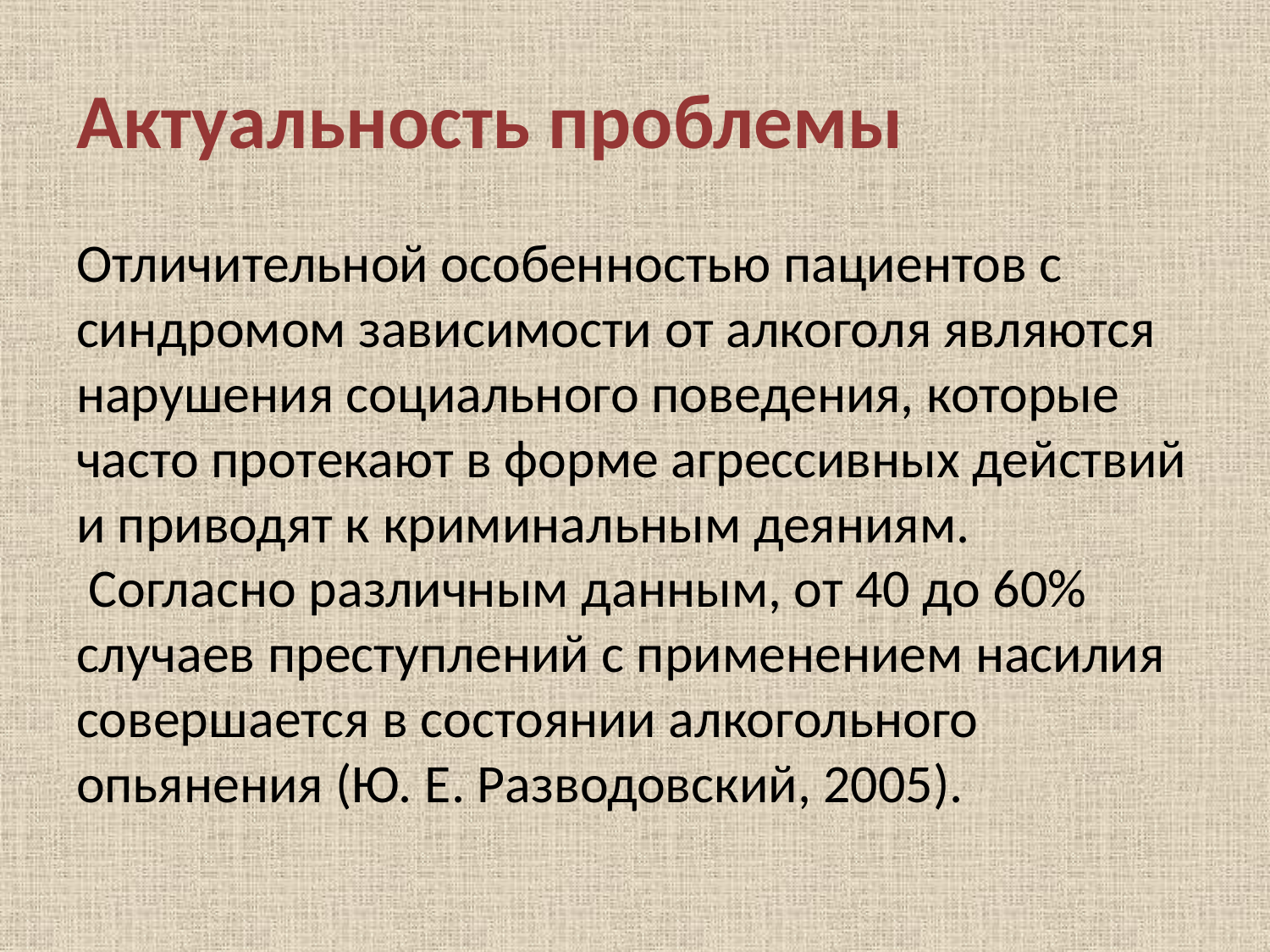

# Актуальность проблемы
Отличительной особенностью пациентов с синдромом зависимости от алкоголя являются нарушения социального поведения, которые часто протекают в форме агрессивных действий и приводят к криминальным деяниям.
 Согласно различным данным, от 40 до 60% случаев преступлений с применением насилия совершается в состоянии алкогольного опьянения (Ю. Е. Разводовский, 2005).